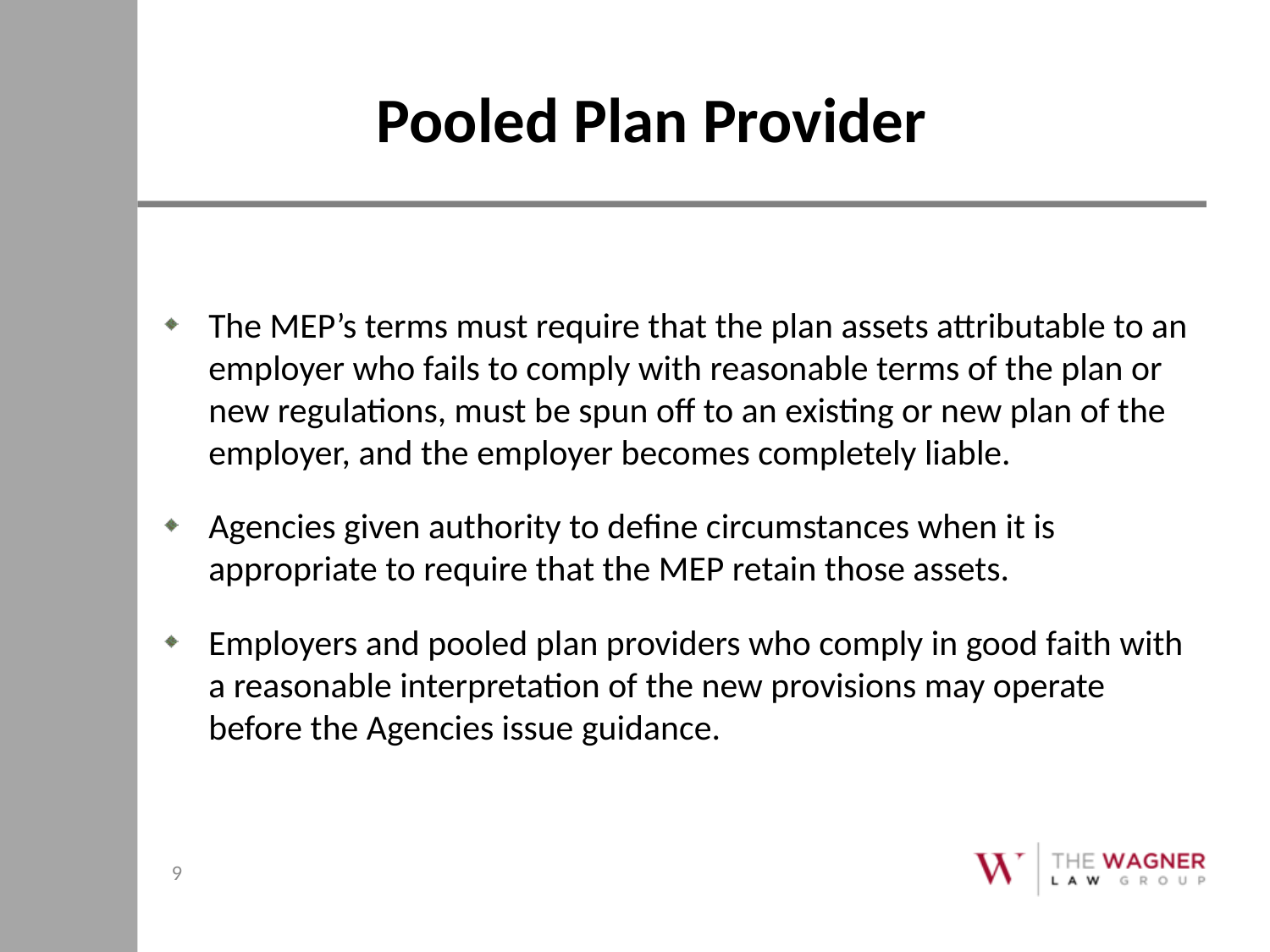

# Pooled Plan Provider

The MEP’s terms must require that the plan assets attributable to an employer who fails to comply with reasonable terms of the plan or new regulations, must be spun off to an existing or new plan of the employer, and the employer becomes completely liable.
Agencies given authority to define circumstances when it is appropriate to require that the MEP retain those assets.
Employers and pooled plan providers who comply in good faith with a reasonable interpretation of the new provisions may operate before the Agencies issue guidance.

9